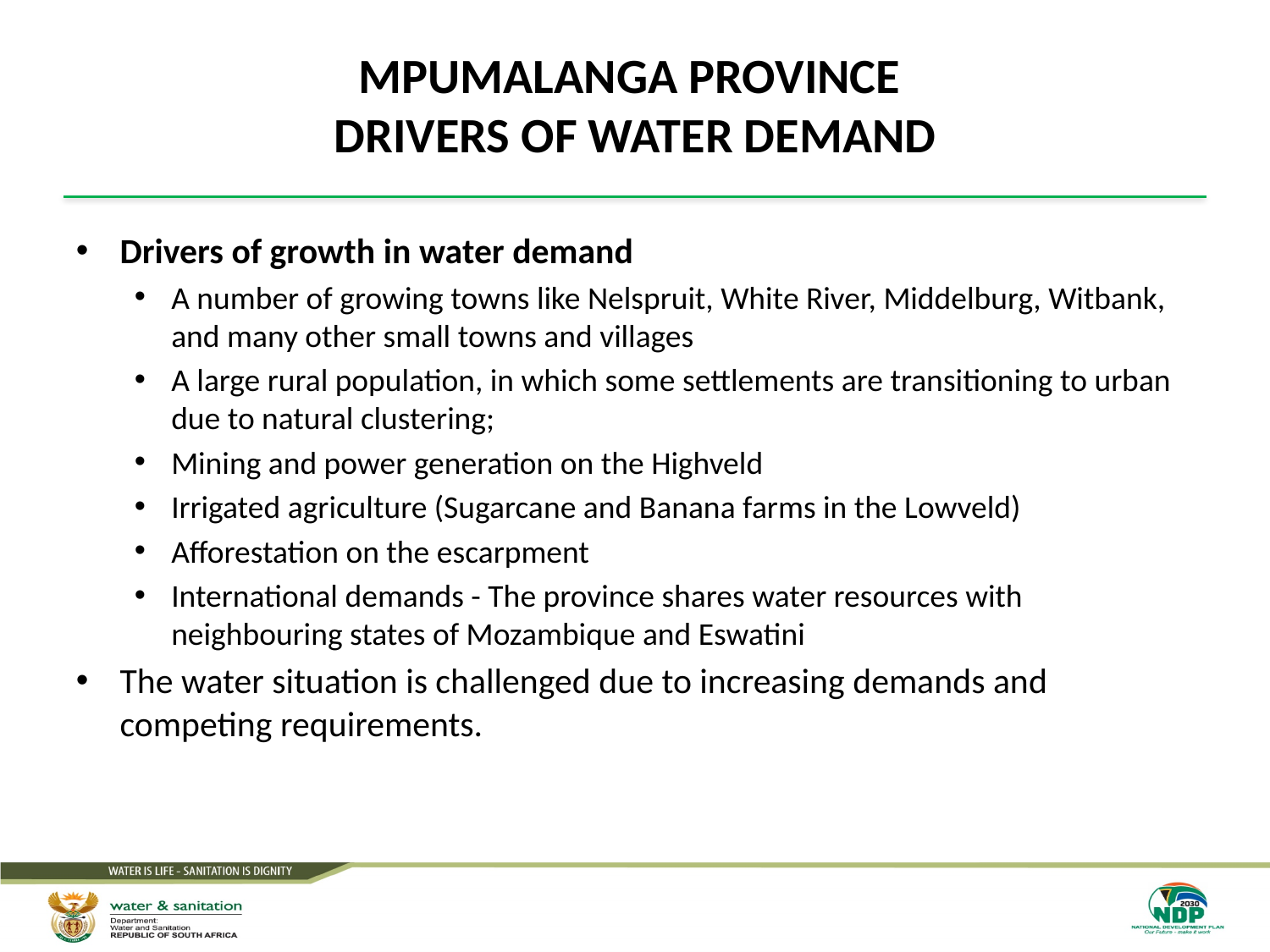

# MPUMALANGA PROVINCE DRIVERS OF WATER DEMAND
Drivers of growth in water demand
A number of growing towns like Nelspruit, White River, Middelburg, Witbank, and many other small towns and villages
A large rural population, in which some settlements are transitioning to urban due to natural clustering;
Mining and power generation on the Highveld
Irrigated agriculture (Sugarcane and Banana farms in the Lowveld)
Afforestation on the escarpment
International demands - The province shares water resources with neighbouring states of Mozambique and Eswatini
The water situation is challenged due to increasing demands and competing requirements.